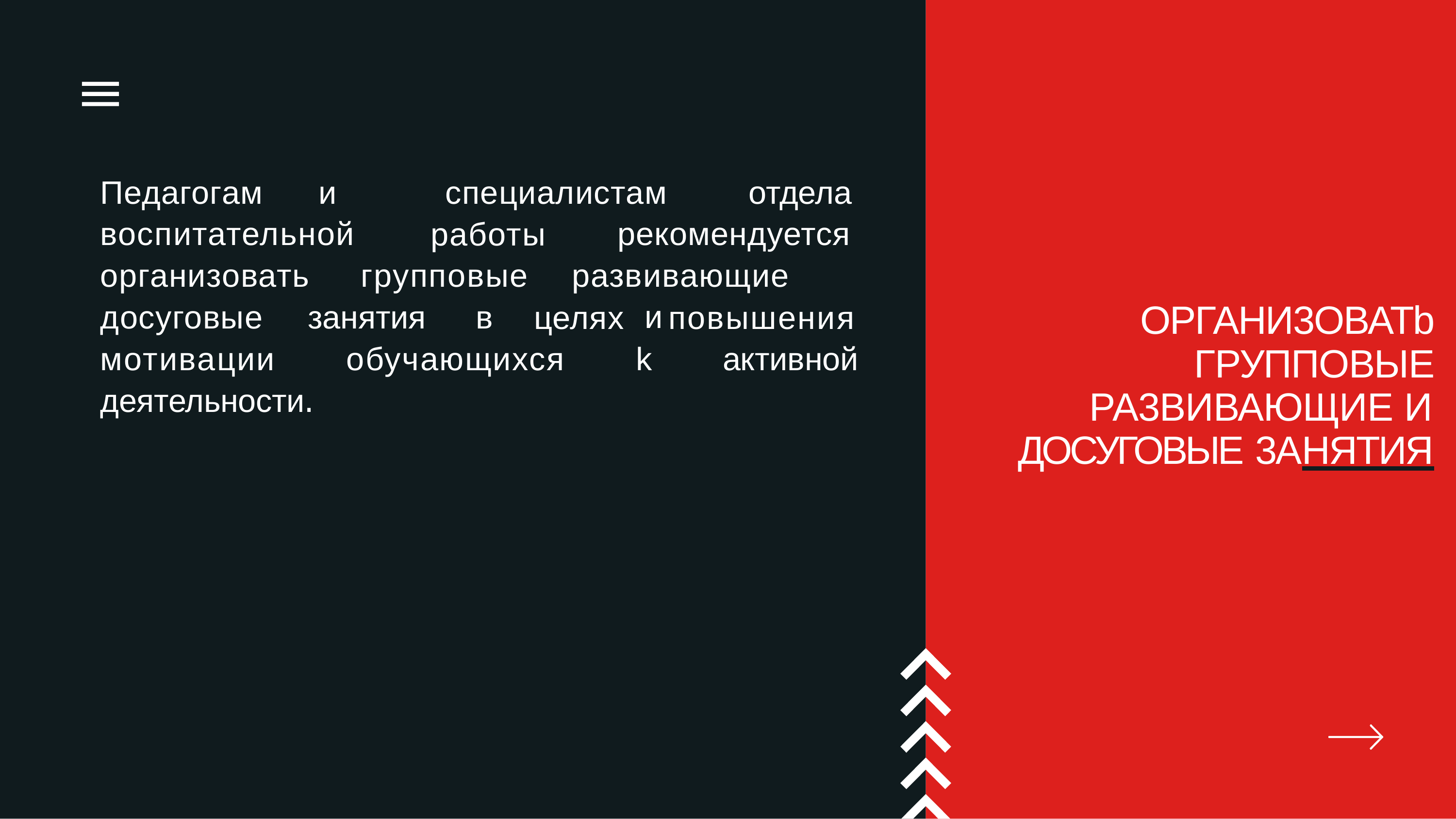

# Педагогам	и воспитательной
специалистам
отдела
рекомендуется развивающие	и
работы
организовать	групповые досуговые	занятия	в
ОРГАНИ3ОВАТb ГРУППОВЫЕ РА3ВИВАЮЩИЕ И ДОСУГОВЫЕ 3АНЯТИЯ
целях	повышения
мотивации    обучающихся    k    активной деятельности.